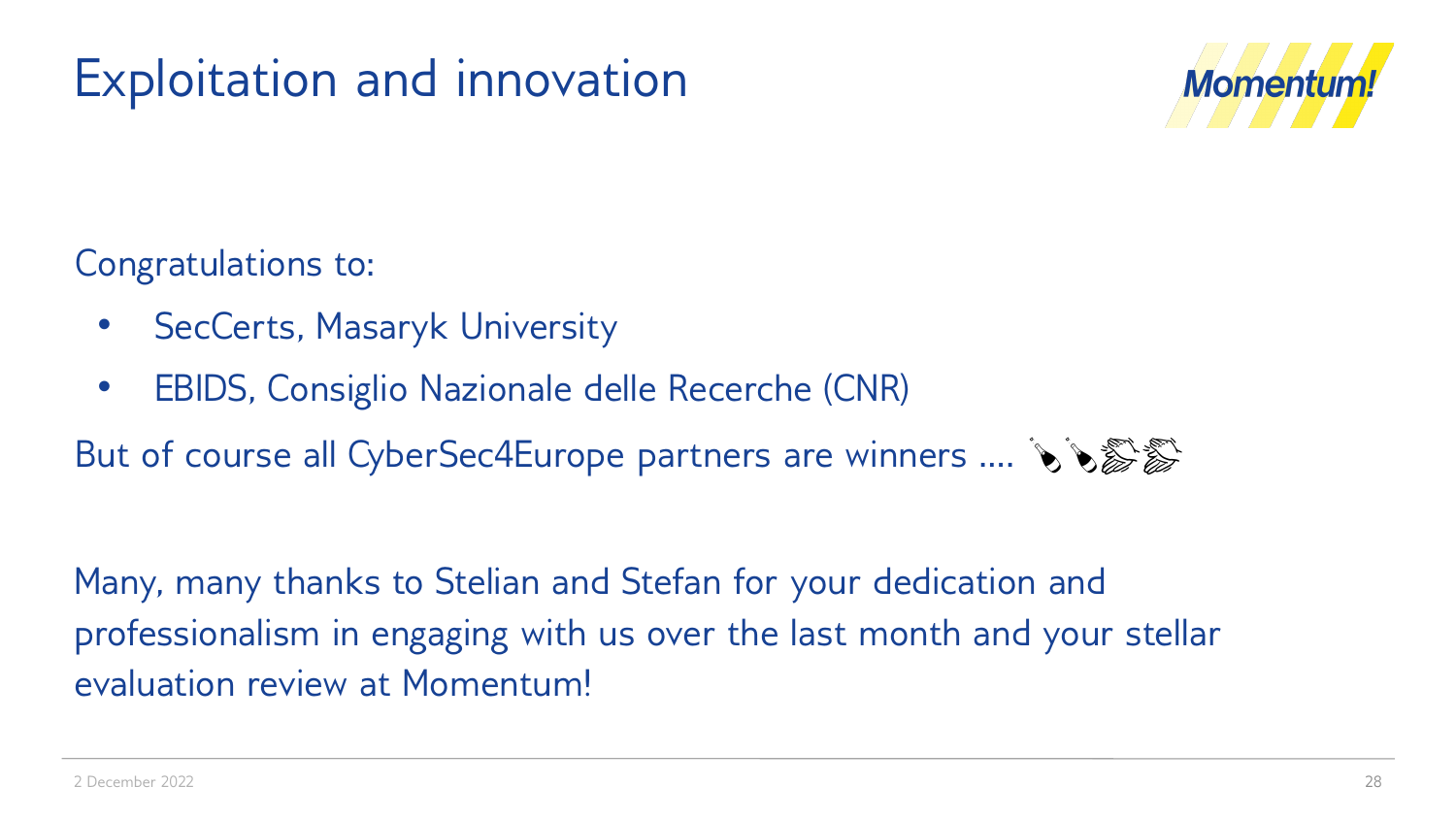

# Exploitation and innovation
Congratulations to:
SecCerts, Masaryk University
EBIDS, Consiglio Nazionale delle Recerche (CNR)
But of course all CyberSec4Europe partners are winners …. 🍾🍾👏👏
Many, many thanks to Stelian and Stefan for your dedication and professionalism in engaging with us over the last month and your stellar evaluation review at Momentum!
2 December 2022
28